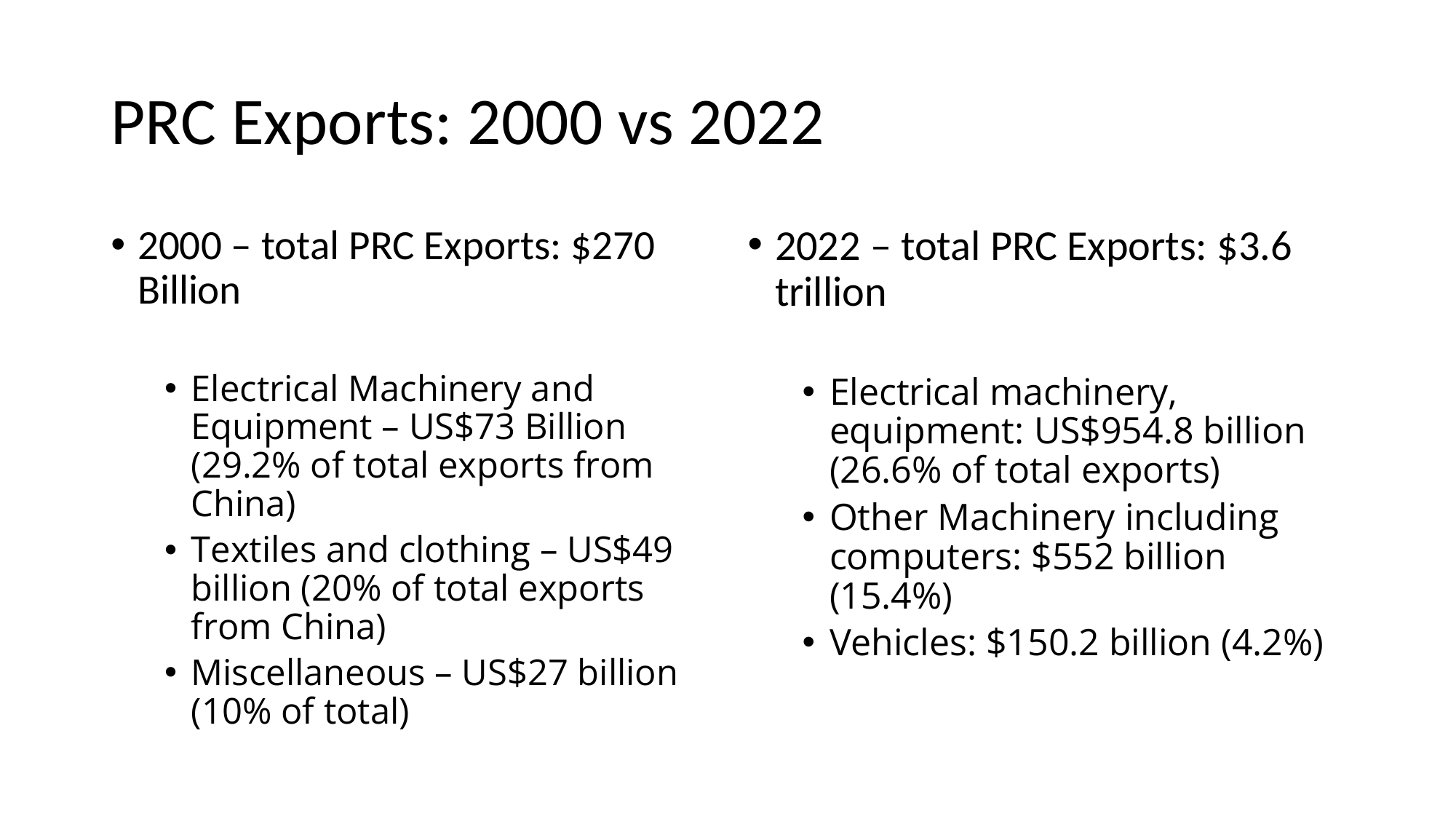

# PRC Exports: 2000 vs 2022
2000 – total PRC Exports: $270 Billion
Electrical Machinery and Equipment – US$73 Billion (29.2% of total exports from China)
Textiles and clothing – US$49 billion (20% of total exports from China)
Miscellaneous – US$27 billion (10% of total)

2022 – total PRC Exports: $3.6 trillion
Electrical machinery, equipment: US$954.8 billion (26.6% of total exports)
Other Machinery including computers: $552 billion (15.4%)
Vehicles: $150.2 billion (4.2%)